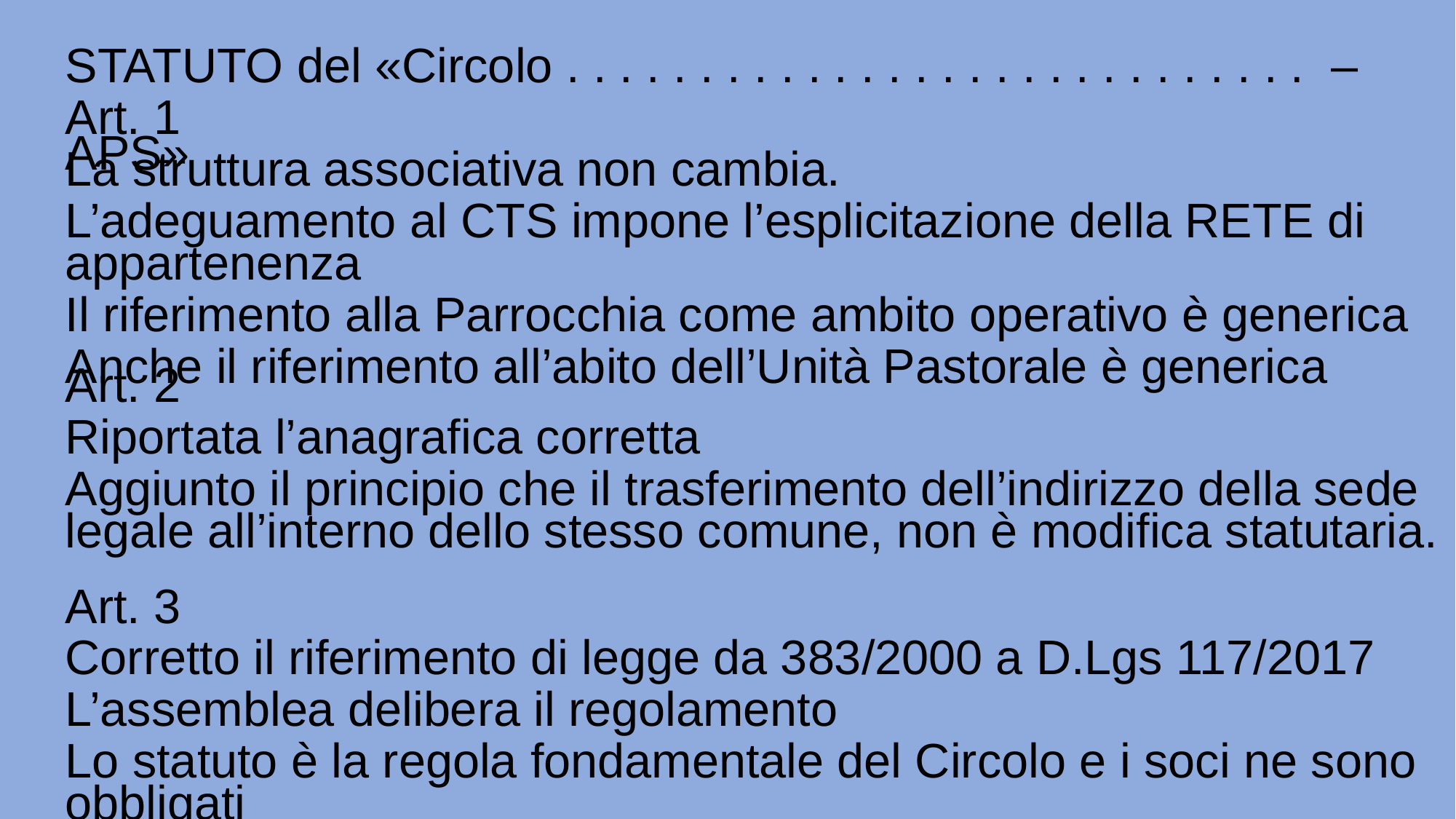

STATUTO del «Circolo . . . . . . . . . . . . . . . . . . . . . . . . . . . .  – APS»
Art. 1
La struttura associativa non cambia.
L’adeguamento al CTS impone l’esplicitazione della RETE di appartenenza
Il riferimento alla Parrocchia come ambito operativo è generica
Anche il riferimento all’abito dell’Unità Pastorale è generica
Art. 2
Riportata l’anagrafica corretta
Aggiunto il principio che il trasferimento dell’indirizzo della sede legale all’interno dello stesso comune, non è modifica statutaria.
Art. 3
Corretto il riferimento di legge da 383/2000 a D.Lgs 117/2017
L’assemblea delibera il regolamento
Lo statuto è la regola fondamentale del Circolo e i soci ne sono obbligati